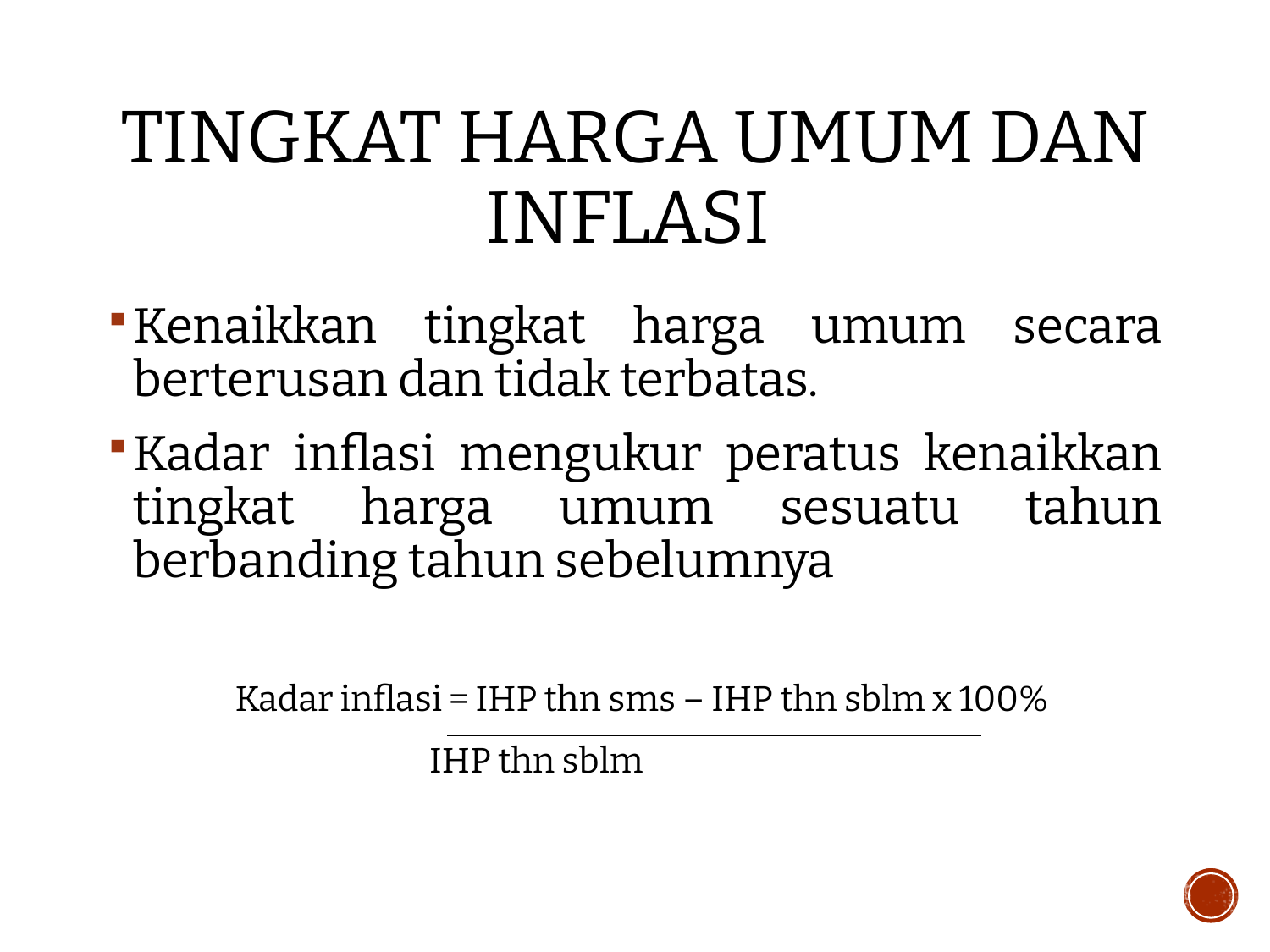

# TINGKAT HARGA UMUM DAN INFLASI
Kenaikkan tingkat harga umum secara berterusan dan tidak terbatas.
Kadar inflasi mengukur peratus kenaikkan tingkat harga umum sesuatu tahun berbanding tahun sebelumnya

	Kadar inflasi = IHP thn sms – IHP thn sblm x 100%
                                              IHP thn sblm